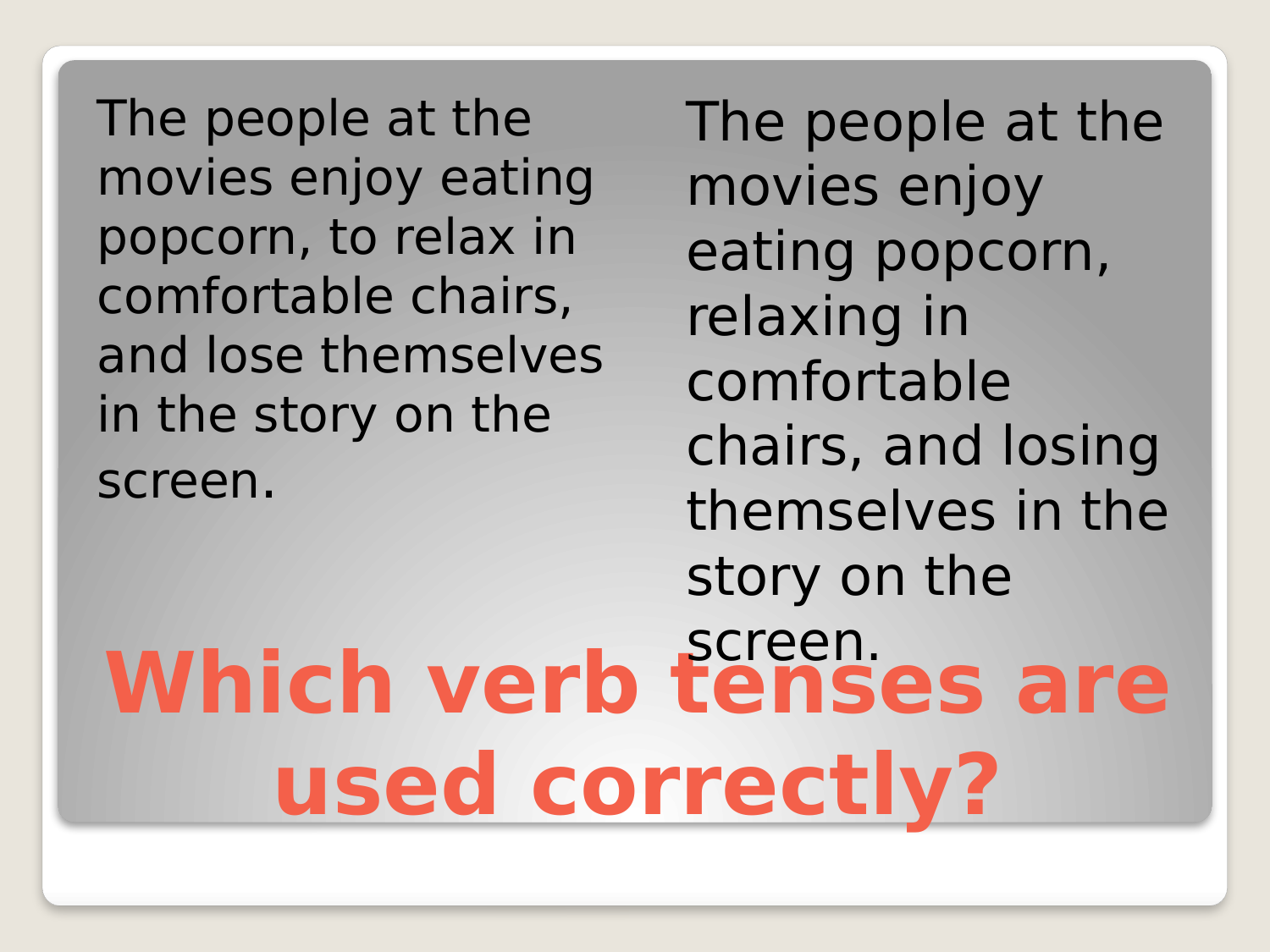

The people at the movies enjoy eating popcorn, to relax in comfortable chairs, and lose themselves in the story on the screen.
The people at the movies enjoy eating popcorn, relaxing in comfortable chairs, and losing themselves in the story on the screen.

# Which verb tenses are used correctly?